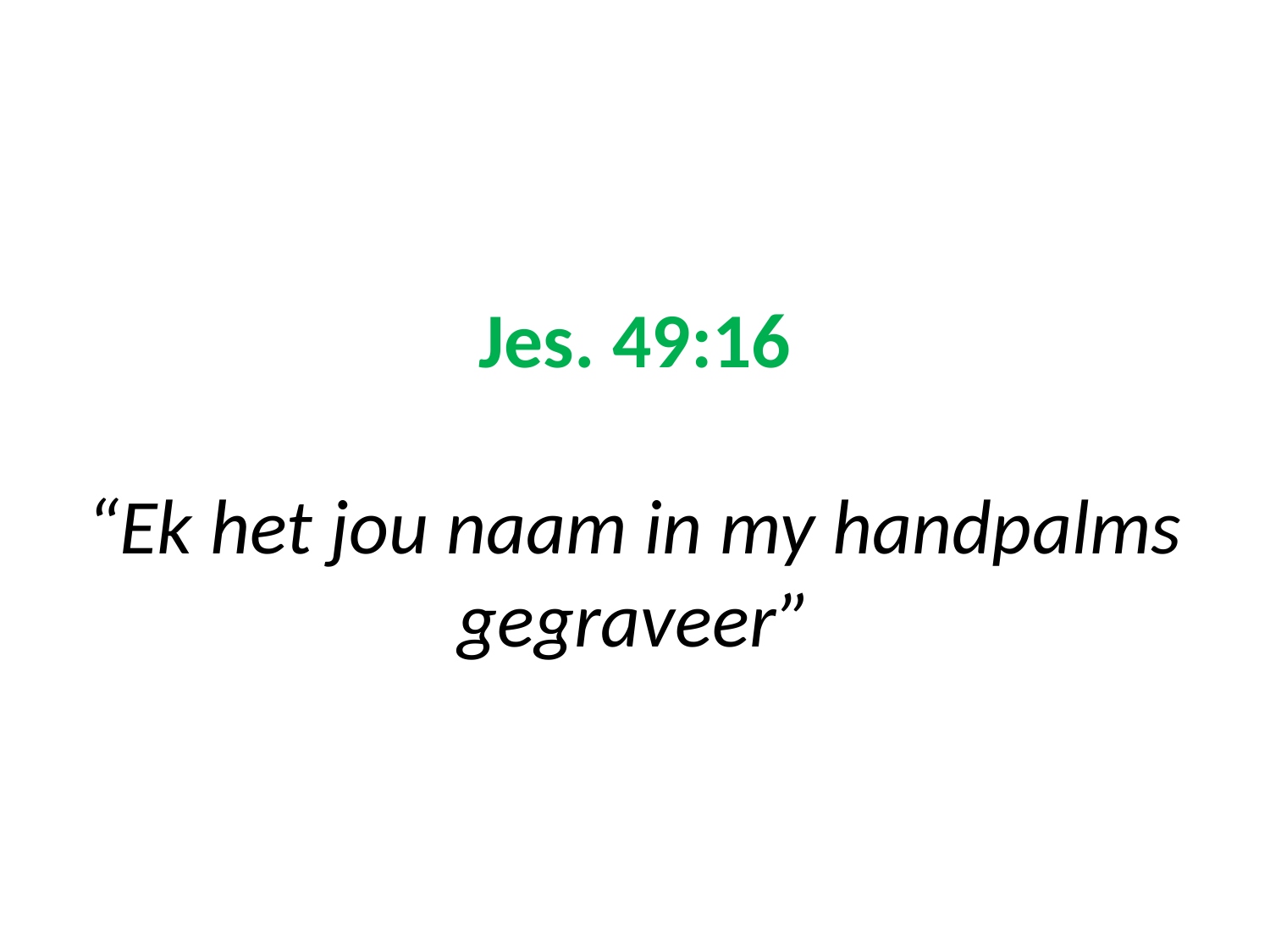

# Jes. 49:16 “Ek het jou naam in my handpalms gegraveer”